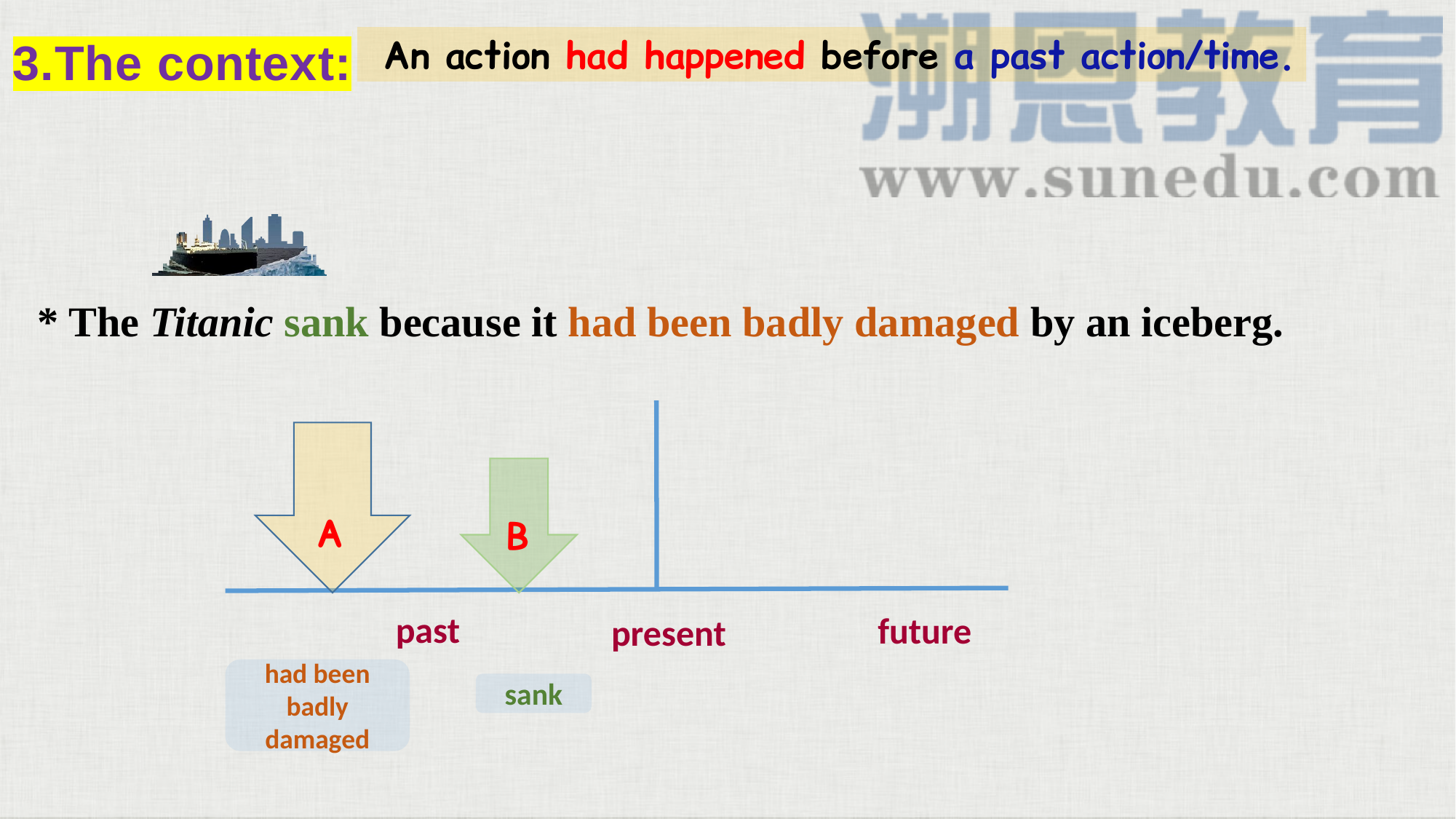

3.The context:
 An action had happened before a past action/time.

* The Titanic sank because it had been badly damaged by an iceberg.

past
future
present
A
B
had been badly damaged
sank